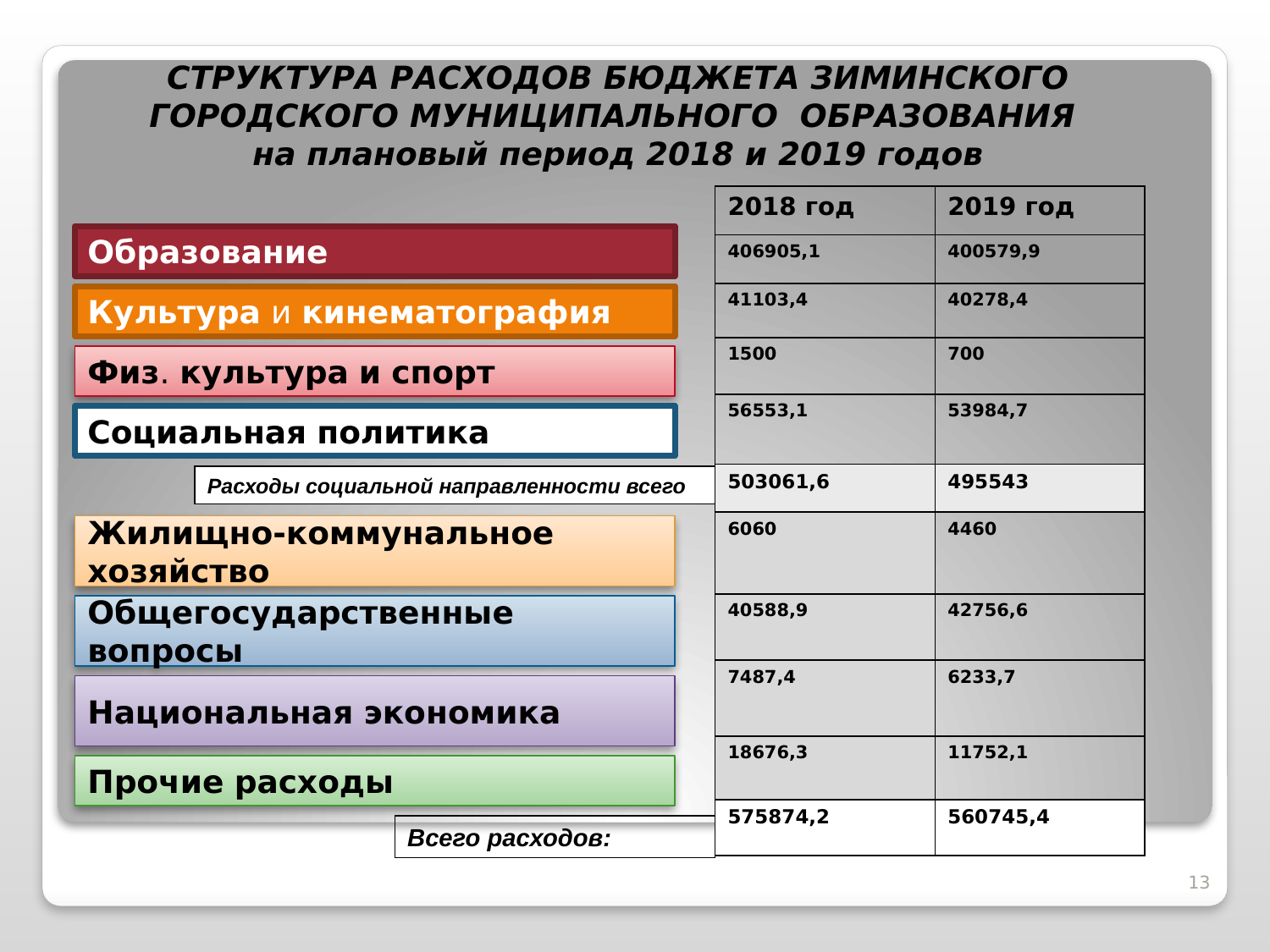

СТРУКТУРА РАСХОДОВ БЮДЖЕТА ЗИМИНСКОГО ГОРОДСКОГО МУНИЦИПАЛЬНОГО  ОБРАЗОВАНИЯ
на плановый период 2018 и 2019 годов
| 2018 год | 2019 год |
| --- | --- |
| 406905,1 | 400579,9 |
| 41103,4 | 40278,4 |
| 1500 | 700 |
| 56553,1 | 53984,7 |
| 503061,6 | 495543 |
| 6060 | 4460 |
| 40588,9 | 42756,6 |
| 7487,4 | 6233,7 |
| 18676,3 | 11752,1 |
| 575874,2 | 560745,4 |
Образование
Культура и кинематография
Физ. культура и спорт
Социальная политика
Расходы социальной направленности всего
Жилищно-коммунальное хозяйство
Общегосударственные вопросы
Национальная экономика
Прочие расходы
Всего расходов:
13